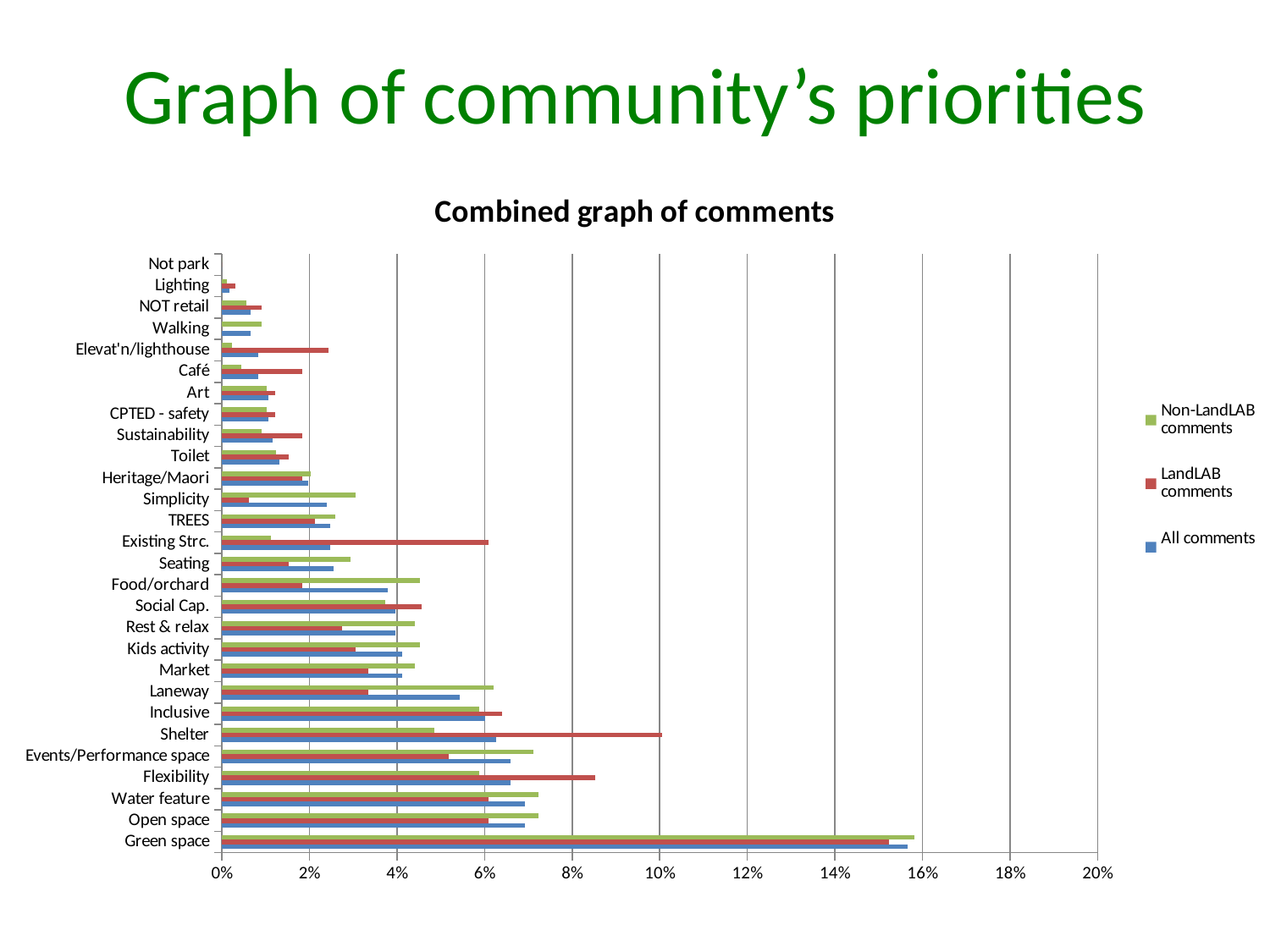

# Graph of community’s priorities

### Chart: Combined graph of comments

| Category |  |  |  |
|---|---|---|---|
| Green space | 0.156636438582028 | 0.152439024390244 | 0.15819209039548 |
| Open space | 0.0692497938994229 | 0.0609756097560976 | 0.072316384180791 |
| Water feature | 0.0692497938994229 | 0.0609756097560976 | 0.072316384180791 |
| Flexibility | 0.0659521846661171 | 0.0853658536585366 | 0.0587570621468927 |
| Events/Performance space | 0.0659521846661171 | 0.0518292682926829 | 0.0711864406779661 |
| Shelter | 0.0626545754328112 | 0.100609756097561 | 0.0485875706214689 |
| Inclusive | 0.0601813685078318 | 0.0640243902439024 | 0.0587570621468927 |
| Laneway | 0.0544105523495466 | 0.0335365853658537 | 0.0621468926553672 |
| Market | 0.0412201154163232 | 0.0335365853658537 | 0.0440677966101695 |
| Kids activity | 0.0412201154163232 | 0.0304878048780488 | 0.0451977401129943 |
| Rest & relax | 0.0395713107996702 | 0.0274390243902439 | 0.0440677966101695 |
| Social Cap. | 0.0395713107996702 | 0.0457317073170732 | 0.0372881355932203 |
| Food/orchard | 0.0379225061830173 | 0.0182926829268293 | 0.0451977401129943 |
| Seating | 0.0255564715581204 | 0.0152439024390244 | 0.0293785310734463 |
| Existing Strc. | 0.0247320692497939 | 0.0609756097560976 | 0.0112994350282486 |
| TREES | 0.0247320692497939 | 0.0213414634146342 | 0.0259887005649718 |
| Simplicity | 0.0239076669414674 | 0.00609756097560976 | 0.0305084745762712 |
| Heritage/Maori | 0.0197856553998351 | 0.0182926829268293 | 0.0203389830508474 |
| Toilet | 0.0131904369332234 | 0.0152439024390244 | 0.0124293785310734 |
| Sustainability | 0.0115416323165705 | 0.0182926829268293 | 0.00903954802259887 |
| CPTED - safety | 0.010717230008244 | 0.0121951219512195 | 0.0101694915254237 |
| Art | 0.010717230008244 | 0.0121951219512195 | 0.0101694915254237 |
| Café | 0.00824402308326463 | 0.0182926829268293 | 0.00451977401129943 |
| Elevat'n/lighthouse | 0.00824402308326463 | 0.024390243902439 | 0.00225988700564972 |
| Walking | 0.00659521846661171 | 0.0 | 0.00903954802259887 |
| NOT retail | 0.00659521846661171 | 0.00914634146341463 | 0.00564971751412429 |
| Lighting | 0.00164880461665293 | 0.00304878048780488 | 0.00112994350282486 |
| Not park | 0.0 | 0.0 | 0.0 |